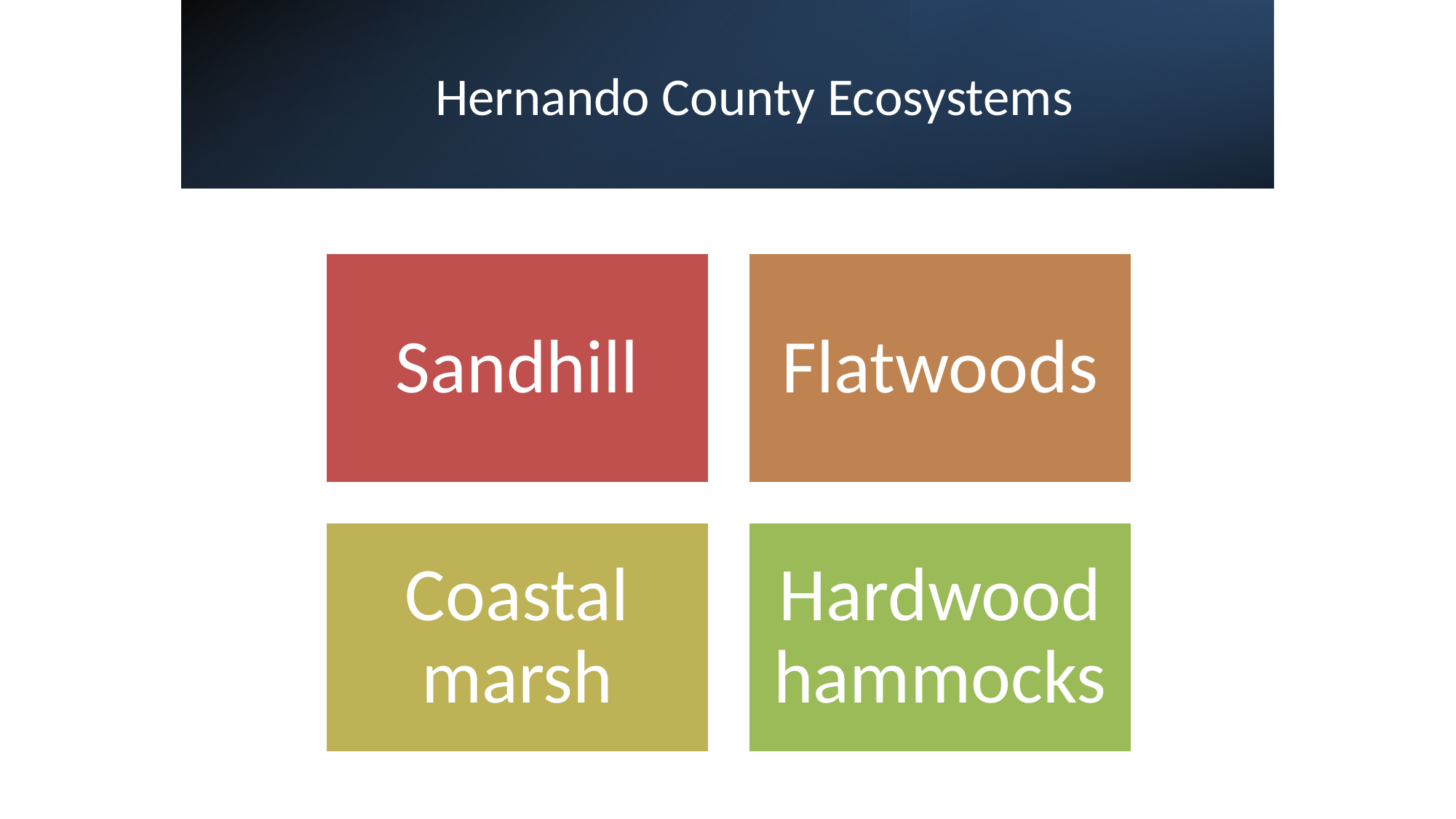

# Hernando County Ecosystems
Sandhill
Flatwoods
Coastal marsh
Hardwood hammocks